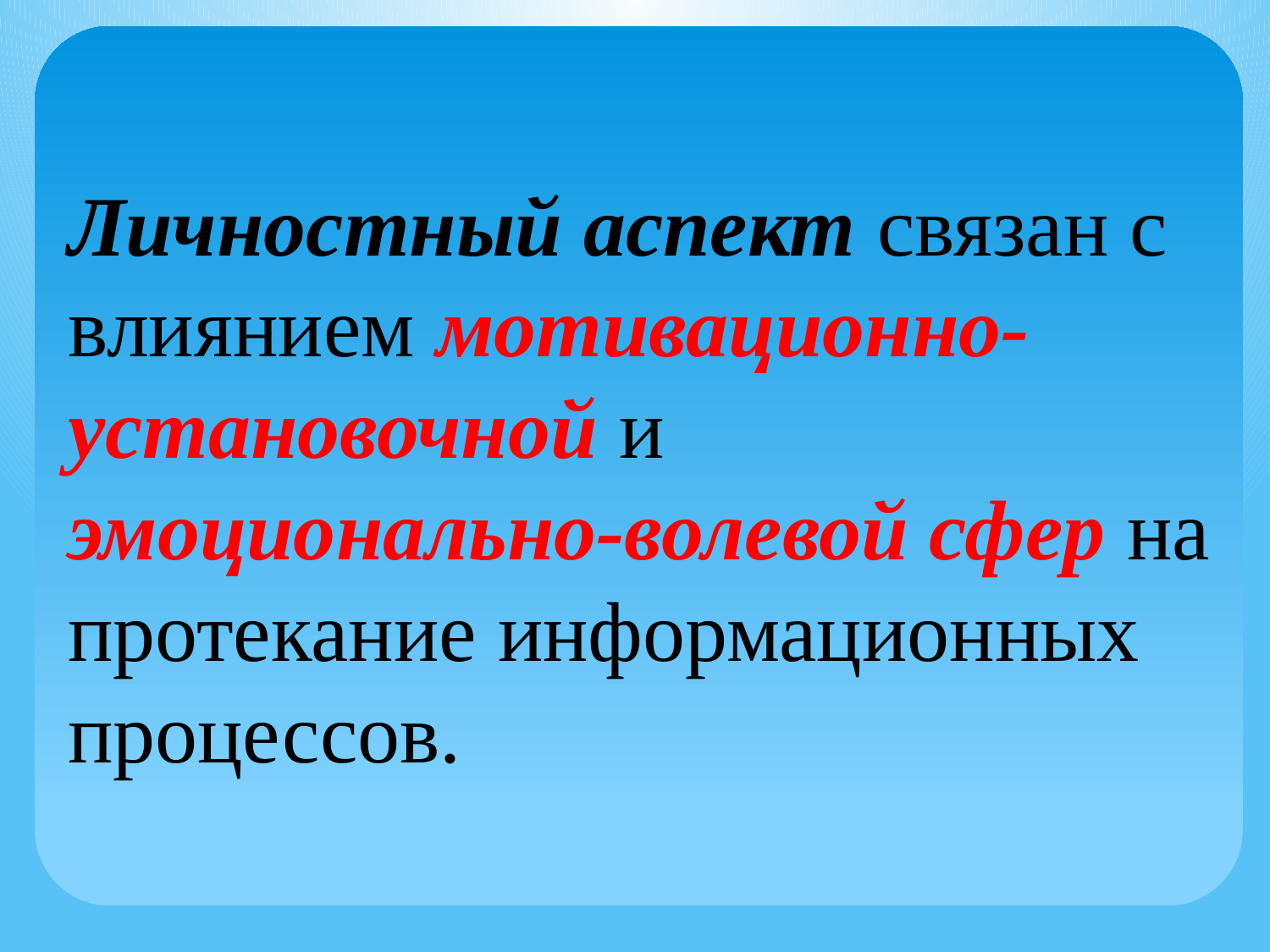

Личностный аспект связан с влиянием мотивационно-установочной и эмоционально-волевой сфер на протекание информационных процессов.